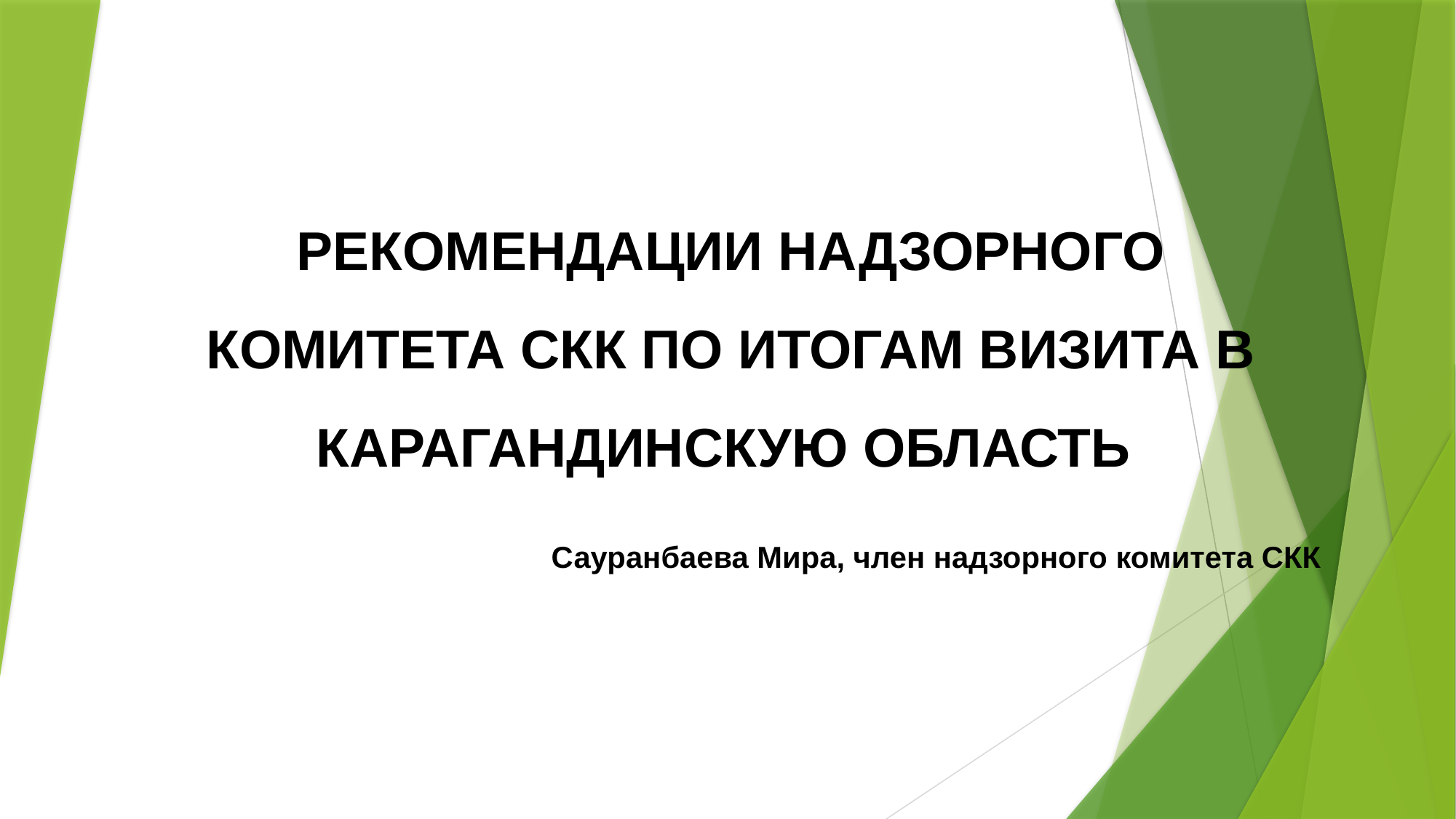

# РЕКОМЕНДАЦИИ НАДЗОРНОГО КОМИТЕТА СКК ПО ИТОГАМ ВИЗИТА В КАРАГАНДИНСКУЮ ОБЛАСТЬ
Сауранбаева Мира, член надзорного комитета СКК